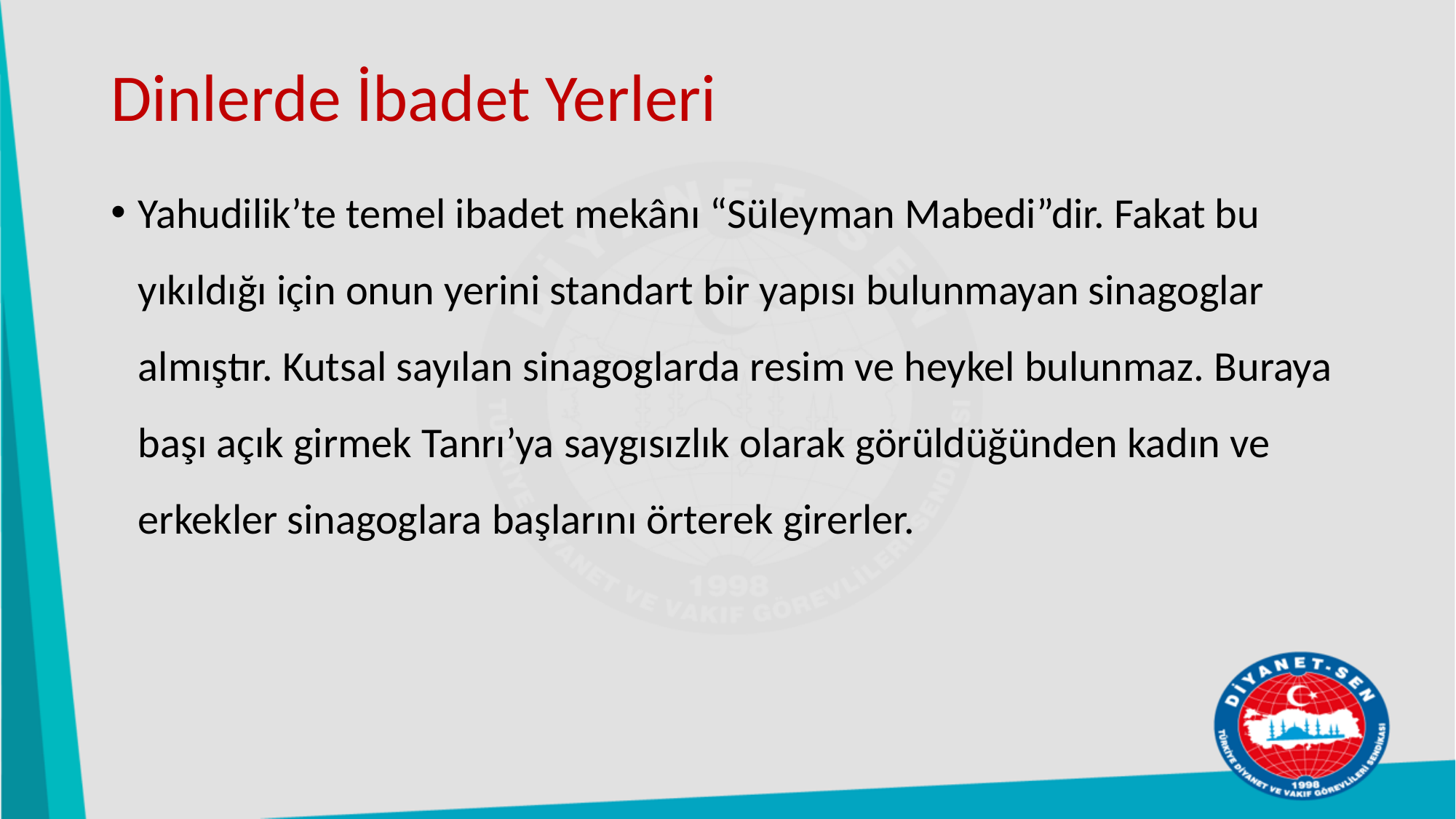

# Dinlerde İbadet Yerleri
Yahudilik’te temel ibadet mekânı “Süleyman Mabedi”dir. Fakat bu yıkıldığı için onun yerini standart bir yapısı bulunmayan sinagoglar almıştır. Kutsal sayılan sinagoglarda resim ve heykel bulunmaz. Buraya başı açık girmek Tanrı’ya saygısızlık olarak görüldüğünden kadın ve erkekler sinagoglara başlarını örterek girerler.